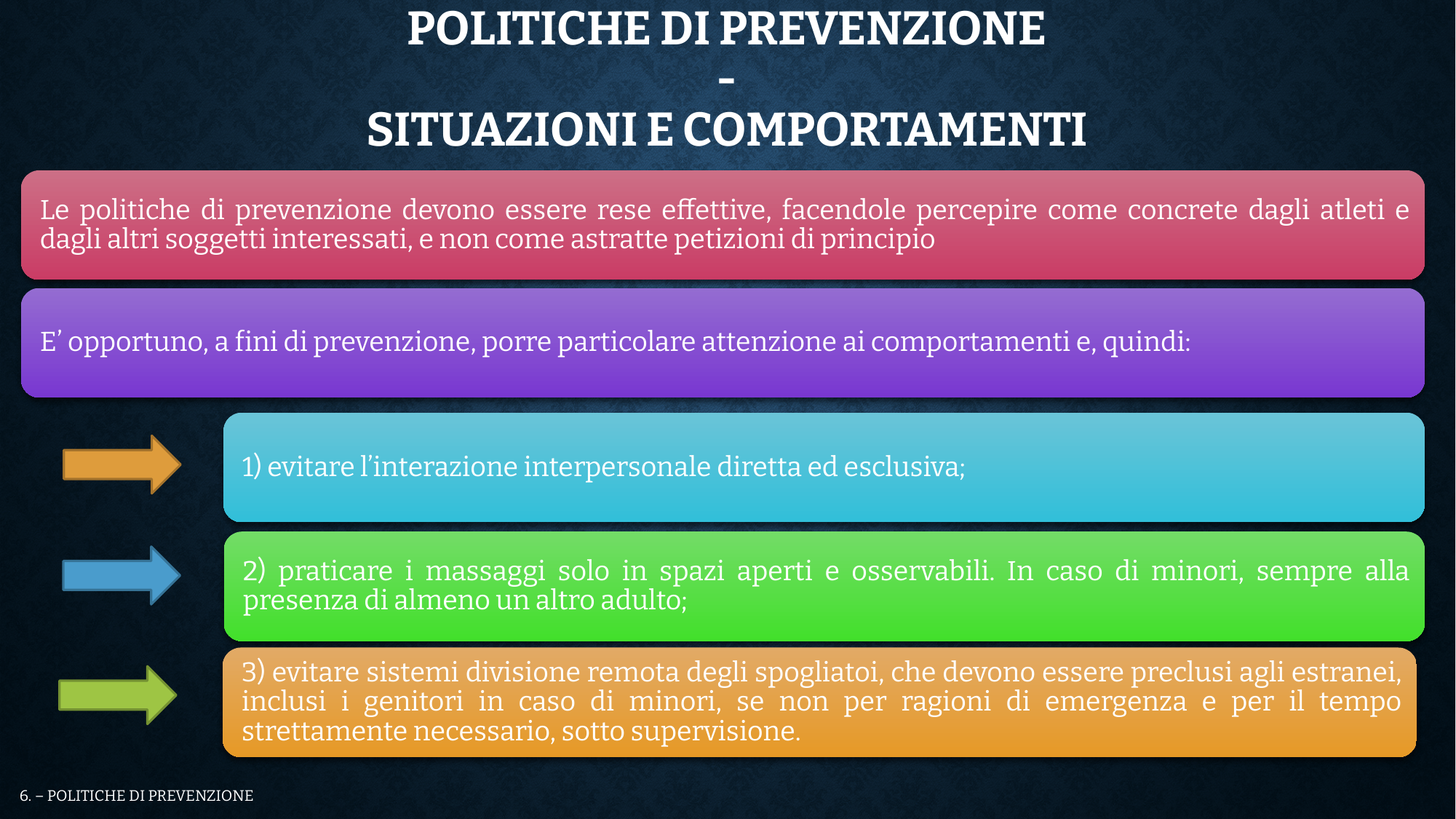

# POLITICHE DI PREVENZIONE - SITUAZIONI E COMPORTAMENTI
Le politiche di prevenzione devono essere rese effettive, facendole percepire come concrete dagli atleti e dagli altri soggetti interessati, e non come astratte petizioni di principio
E’ opportuno, a fini di prevenzione, porre particolare attenzione ai comportamenti e, quindi:
1) evitare l’interazione interpersonale diretta ed esclusiva;
2) praticare i massaggi solo in spazi aperti e osservabili. In caso di minori, sempre alla presenza di almeno un altro adulto;
3) evitare sistemi divisione remota degli spogliatoi, che devono essere preclusi agli estranei, inclusi i genitori in caso di minori, se non per ragioni di emergenza e per il tempo strettamente necessario, sotto supervisione.

131
6. – POLITICHE DI PREVENZIONE